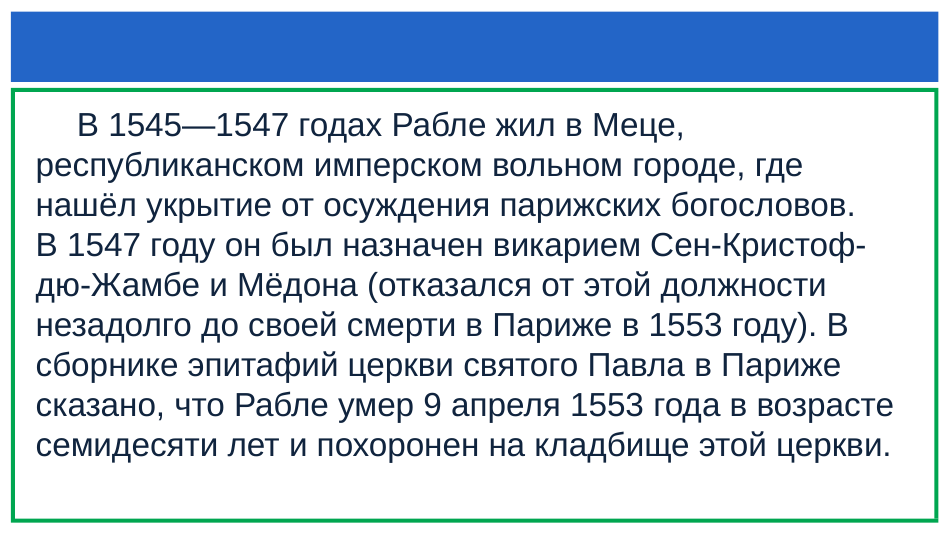

#
     В 1545—1547 годах Рабле жил в Меце, республиканском имперском вольном городе, где нашёл укрытие от осуждения парижских богословов.
В 1547 году он был назначен викарием Сен-Кристоф-дю-Жамбе и Мёдона (отказался от этой должности незадолго до своей смерти в Париже в 1553 году). В сборнике эпитафий церкви святого Павла в Париже сказано, что Рабле умер 9 апреля 1553 года в возрасте семидесяти лет и похоронен на кладбище этой церкви.